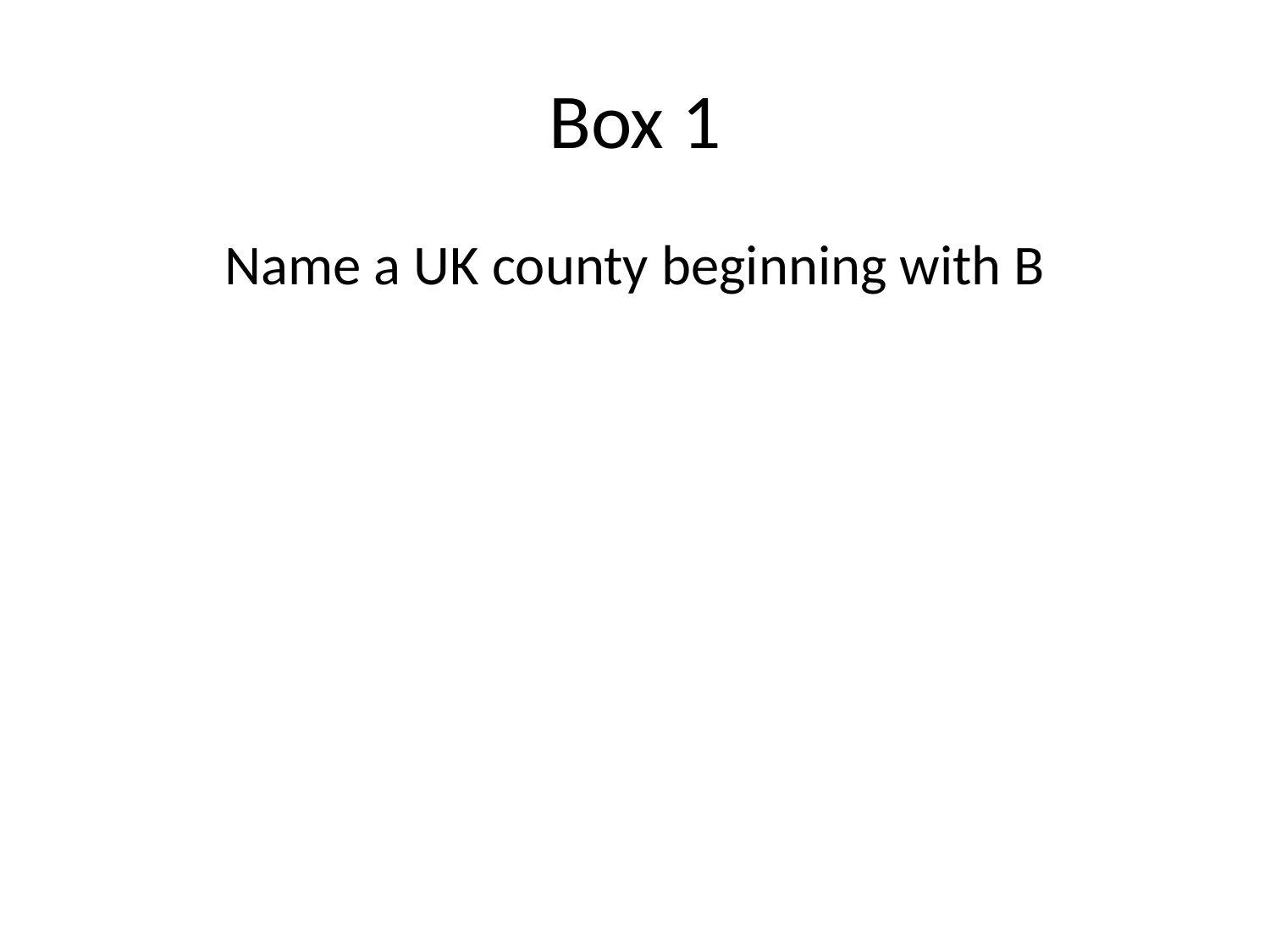

# Box 1
Name a UK county beginning with B